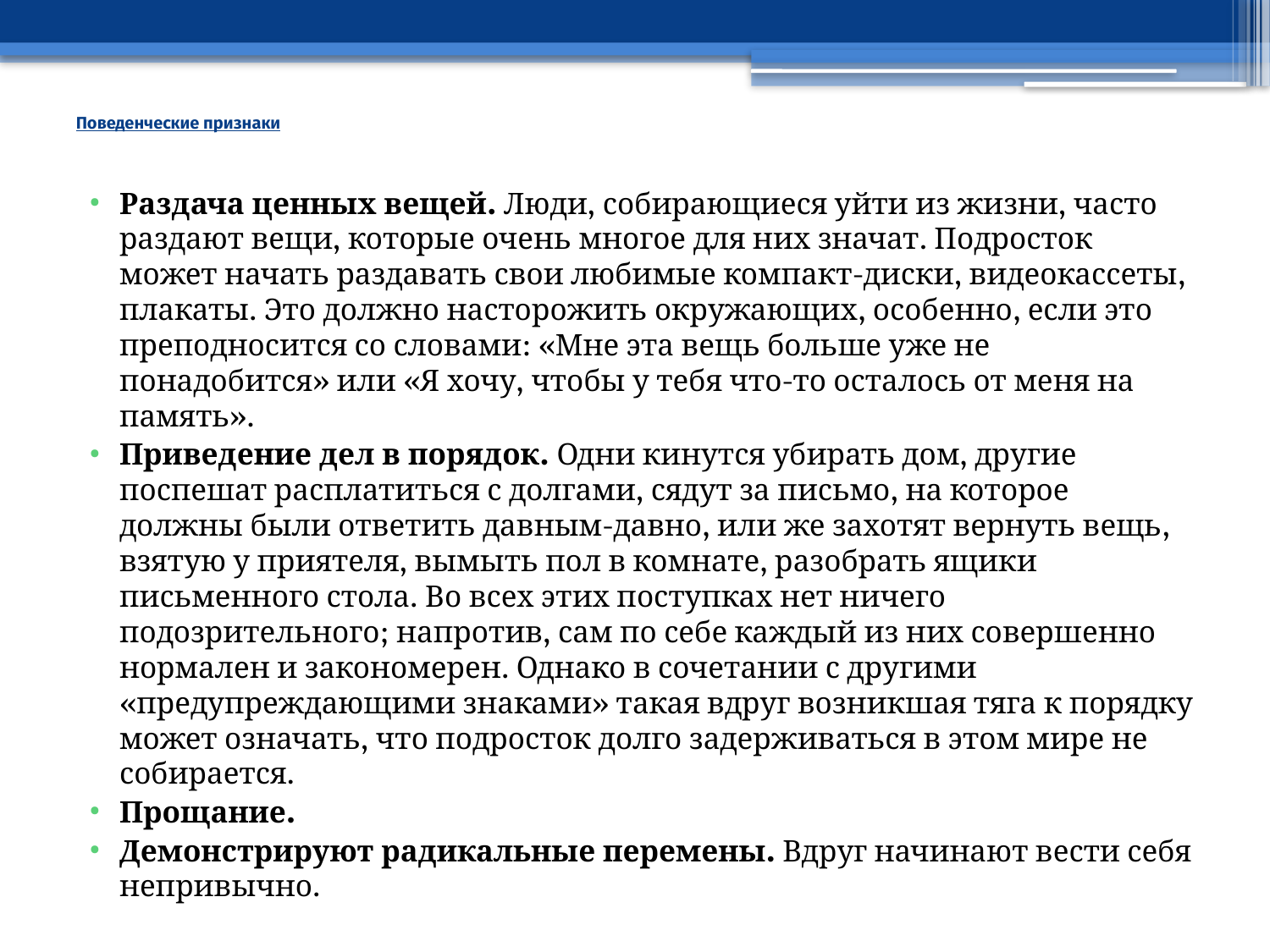

# Поведенческие признаки
Раздача ценных вещей. Люди, собирающиеся уйти из жизни, часто раздают вещи, которые очень многое для них значат. Подросток может начать раздавать свои любимые компакт-диски, видеокассеты, плакаты. Это должно насторожить окружающих, особенно, если это преподносится со словами: «Мне эта вещь больше уже не понадобится» или «Я хочу, чтобы у тебя что-то осталось от меня на память».
Приведение дел в порядок. Одни кинутся убирать дом, другие поспешат расплатиться с долгами, сядут за письмо, на которое должны были ответить давным-давно, или же захотят вернуть вещь, взятую у приятеля, вымыть пол в комнате, разобрать ящики письменного стола. Во всех этих поступках нет ничего подозрительного; напротив, сам по себе каждый из них совершенно нормален и закономерен. Однако в сочетании с другими «предупреждающими знаками» такая вдруг возникшая тяга к порядку может означать, что подросток долго задерживаться в этом мире не собирается.
Прощание.
Демонстрируют радикальные перемены. Вдруг начинают вести себя непривычно.